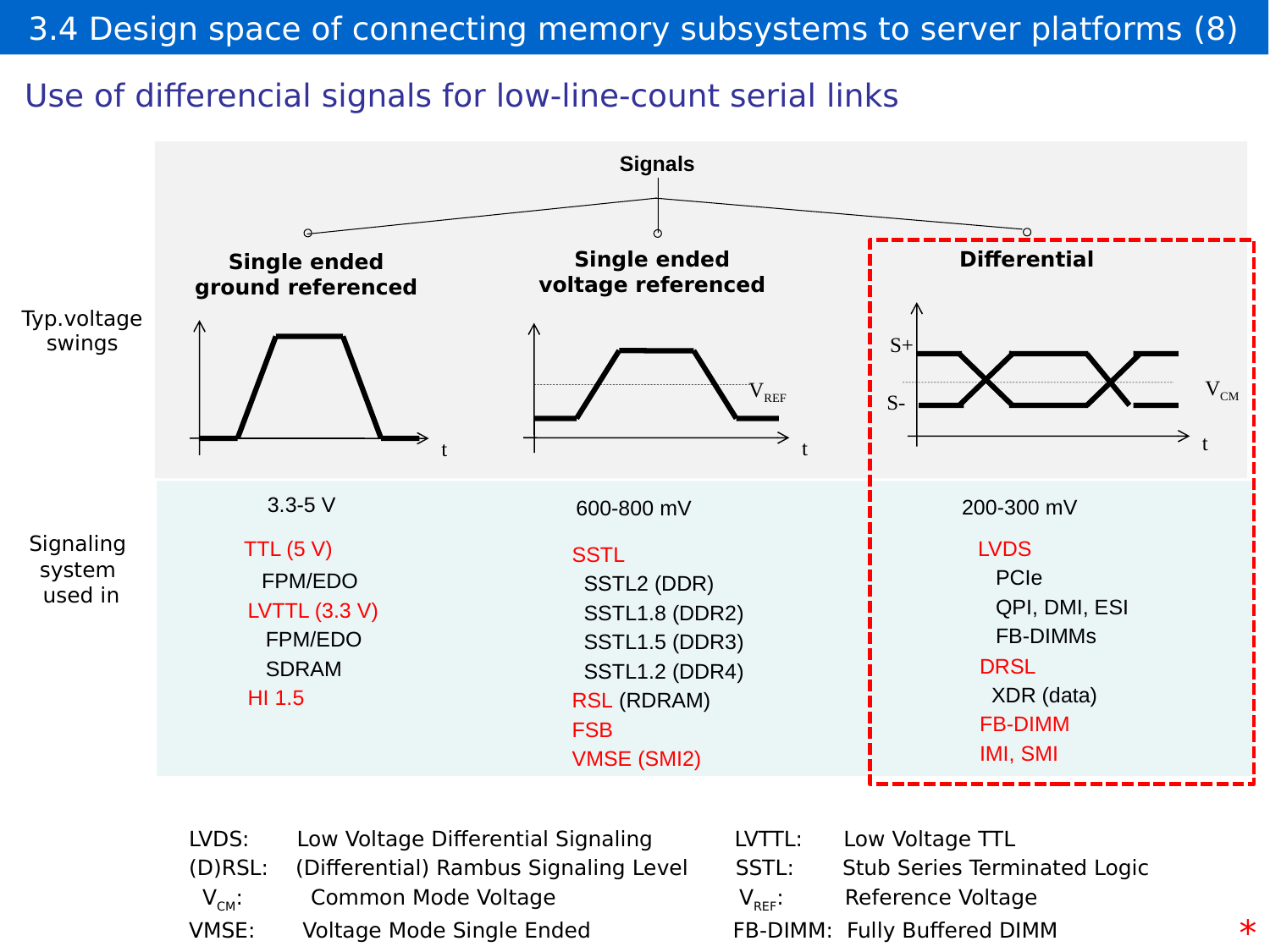

3.4 Design space of connecting memory subsystems to server platforms (8)
Use of differencial signals for low-line-count serial links

Signals

Single ended
voltage referenced
Differential
Single ended
ground referenced

S+

VCM

S-

t

Typ.voltage
swings

t

VREF

t

3.3-5 V

 200-300 mV
600-800 mV

TTL (5 V)
   FPM/EDO
LVDS
   PCIe
   QPI, DMI, ESI
   FB-DIMMs
Signaling
system
 used in

SSTL
  SSTL2 (DDR)
  SSTL1.8 (DDR2)
  SSTL1.5 (DDR3)
  SSTL1.2 (DDR4)
RSL (RDRAM)
FSB
VMSE (SMI2)

LVTTL (3.3 V)
   FPM/EDO
   SDRAM
HI 1.5
DRSL
  XDR (data)
FB-DIMM
IMI, SMI
LVDS:       Low Voltage Differential Signaling            LVTTL:      Low Voltage TTL
(D)RSL:    (Differential) Rambus Signaling Level       SSTL:       Stub Series Terminated Logic            VCM:          Common Mode Voltage                           VREF:         Reference Voltage
VMSE:       Voltage Mode Single Ended                     FB-DIMM:  Fully Buffered DIMM
*